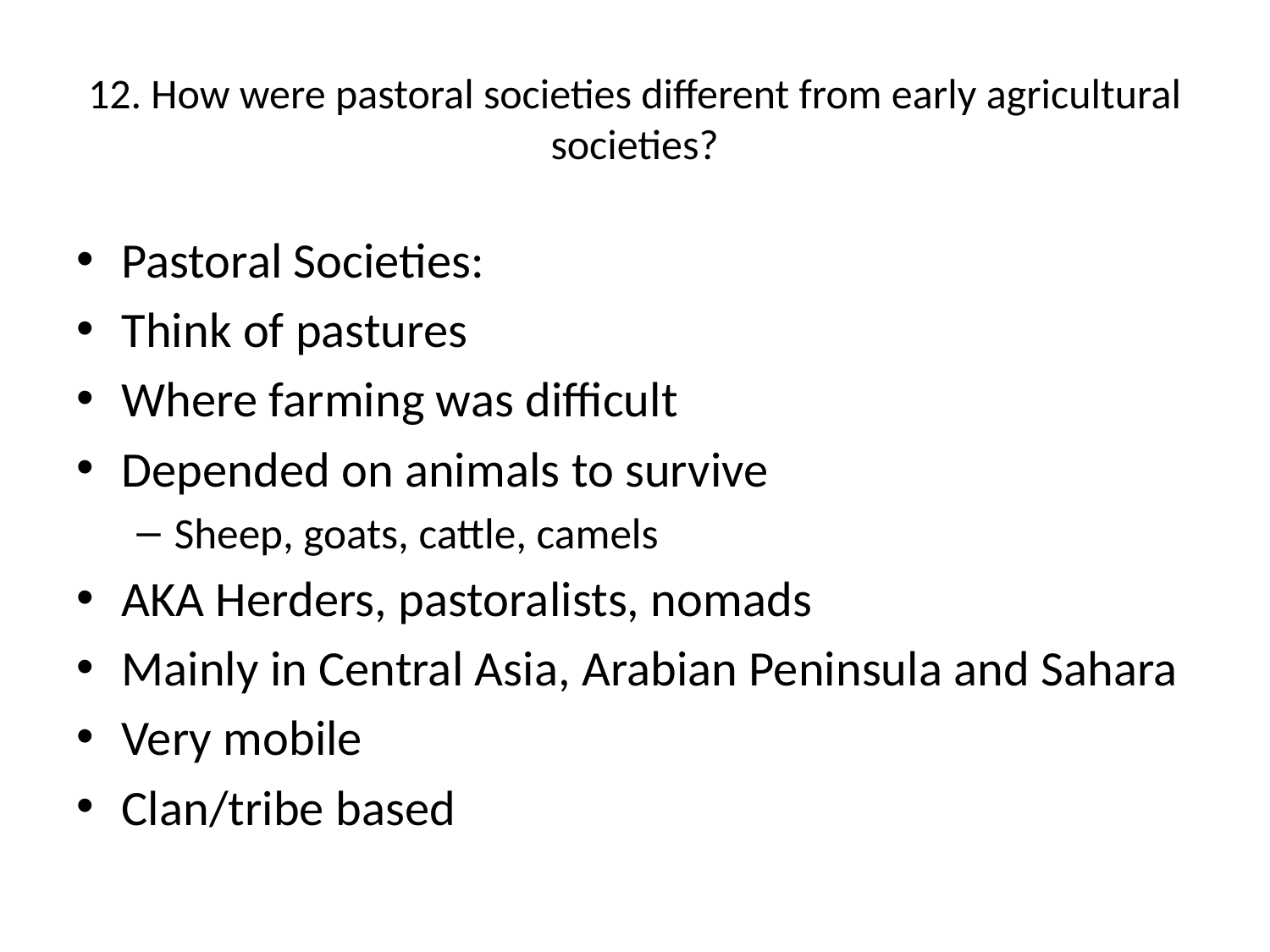

# 12. How were pastoral societies different from early agricultural societies?
Pastoral Societies:
Think of pastures
Where farming was difficult
Depended on animals to survive
Sheep, goats, cattle, camels
AKA Herders, pastoralists, nomads
Mainly in Central Asia, Arabian Peninsula and Sahara
Very mobile
Clan/tribe based